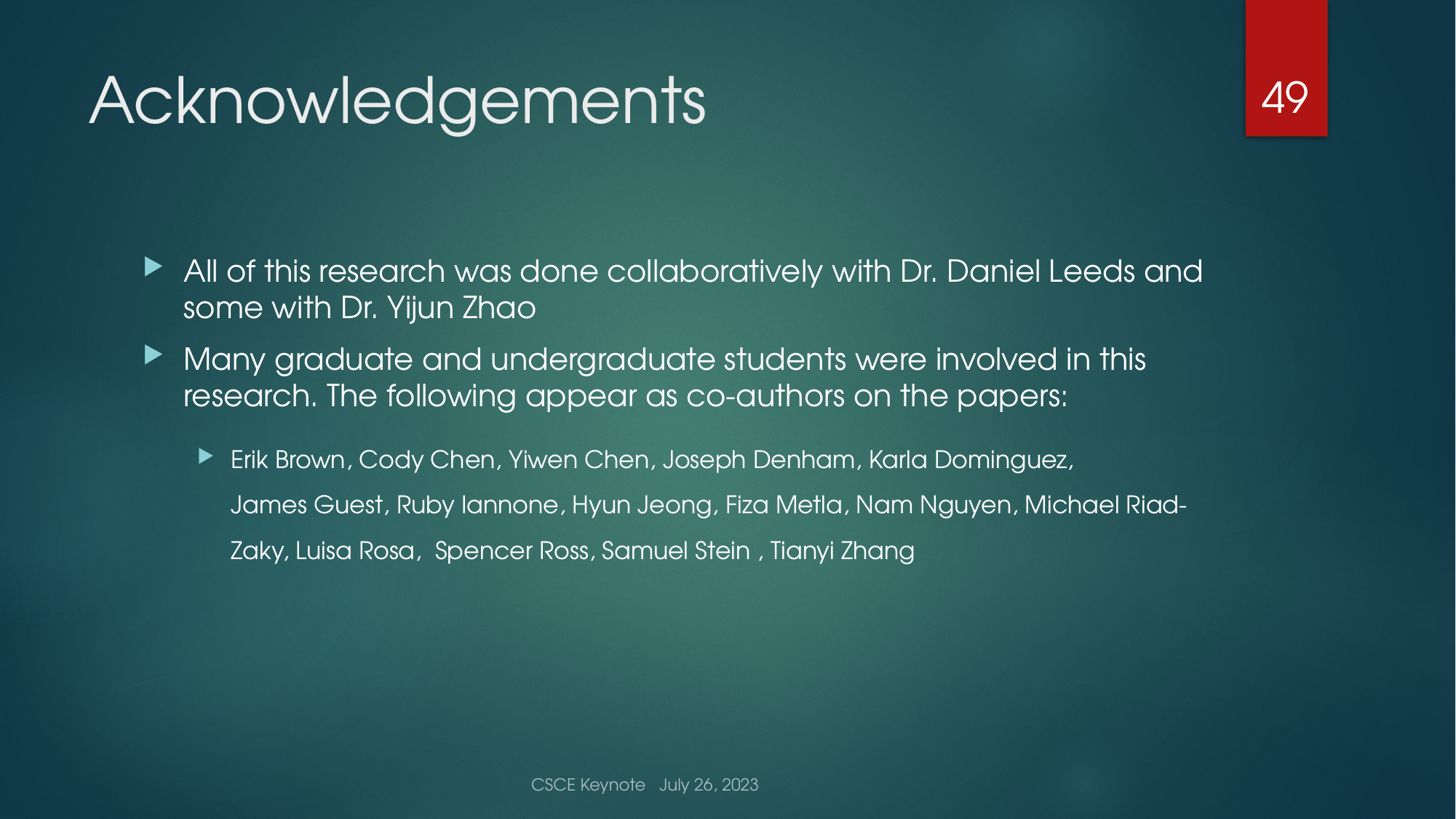

49
# Acknowledgements
All of this research was done collaboratively with Dr. Daniel Leeds and some with Dr. Yijun Zhao
Many graduate and undergraduate students were involved in this research. The following appear as co-authors on the papers:
Erik Brown, Cody Chen, Yiwen Chen, Joseph Denham, Karla Dominguez,
James Guest, Ruby Iannone, Hyun Jeong, Fiza Metla, Nam Nguyen, Michael Riad-Zaky, Luisa Rosa,  Spencer Ross, Samuel Stein , Tianyi Zhang

CSCE Keynote   July 26, 2023